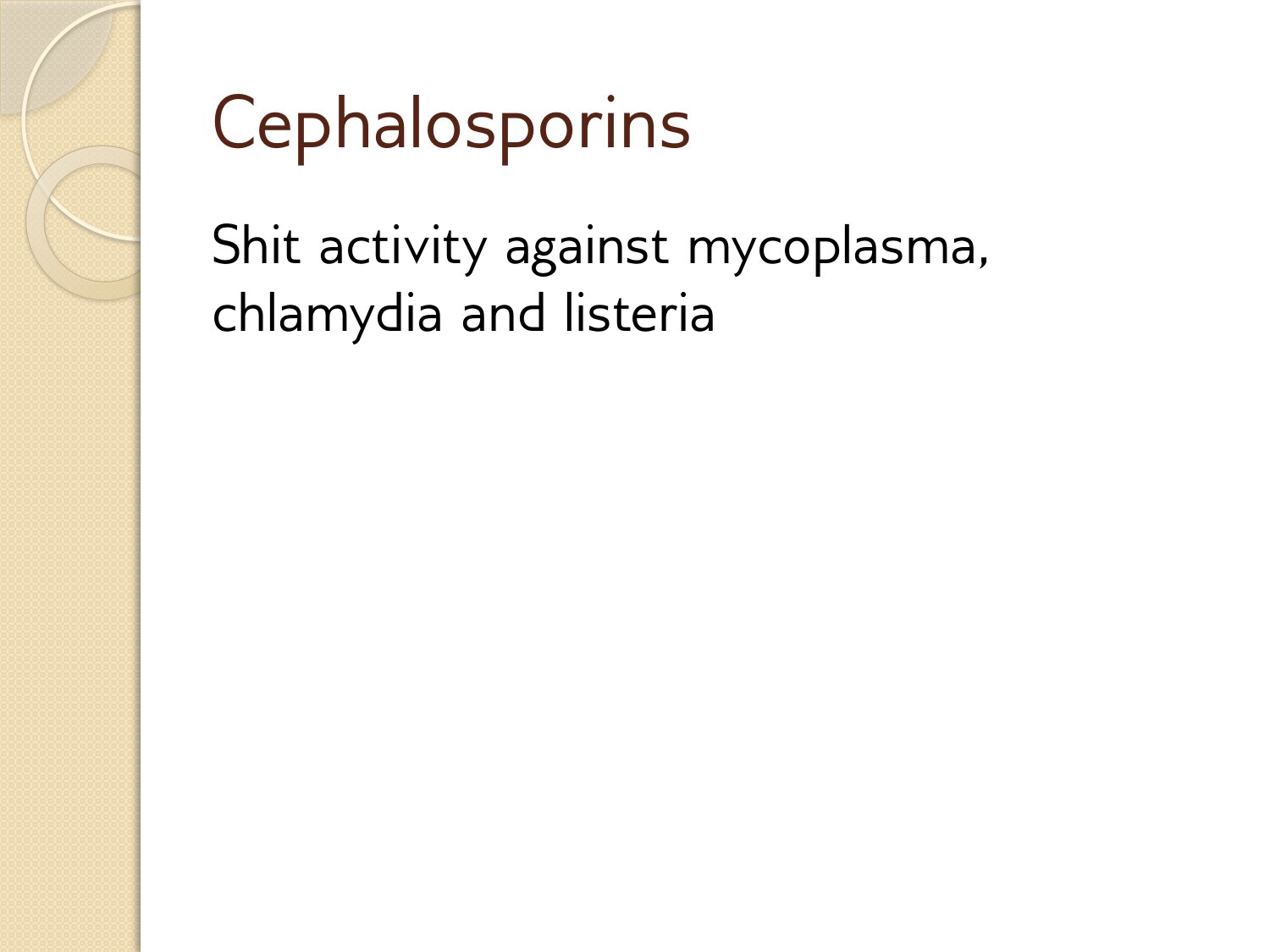

# Cephalosporins
Shit activity against mycoplasma, chlamydia and listeria